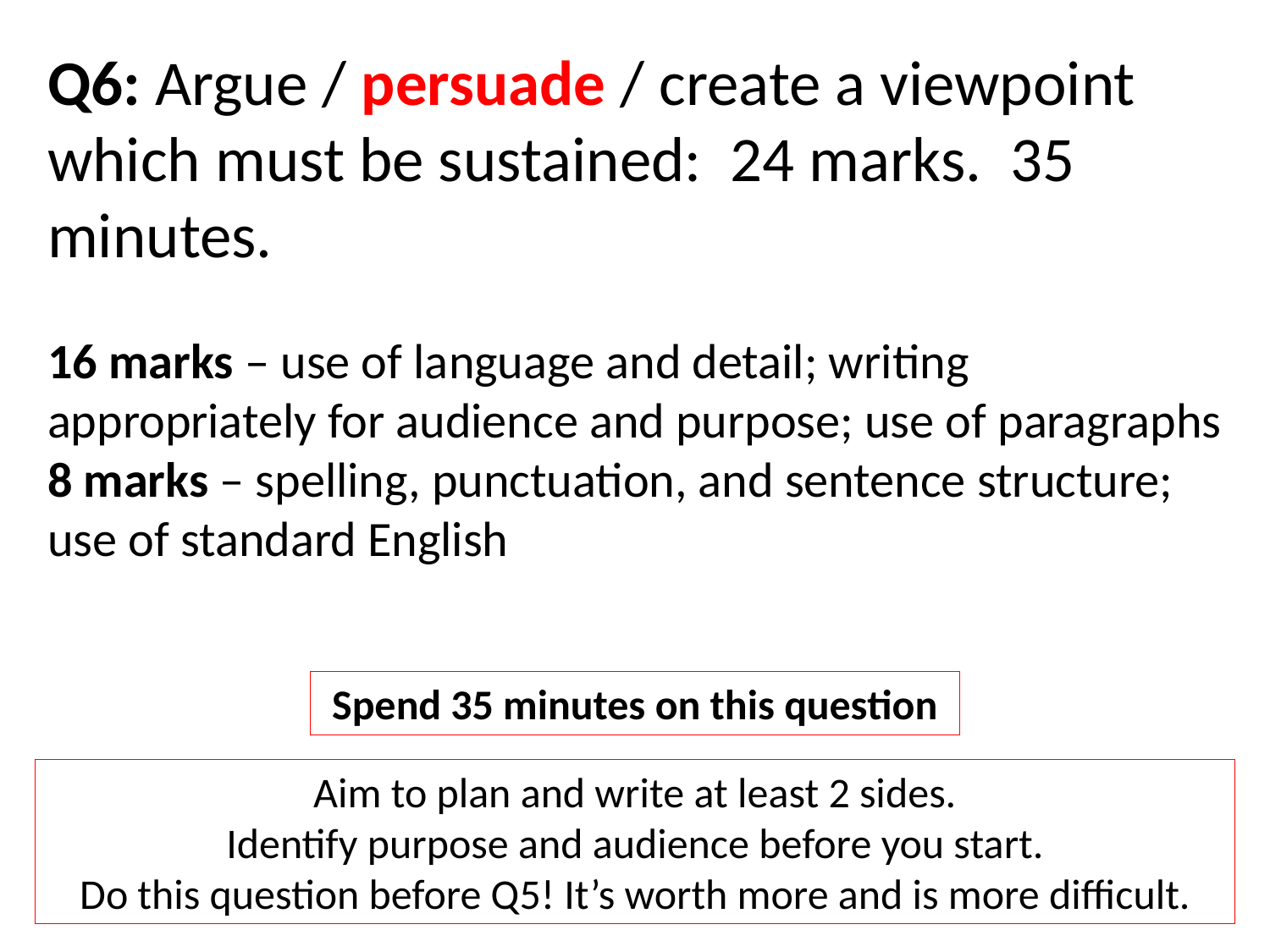

Q6: Argue / persuade / create a viewpoint which must be sustained:  24 marks.  35 minutes.

16 marks – use of language and detail; writing appropriately for audience and purpose; use of paragraphs
8 marks – spelling, punctuation, and sentence structure; use of standard English
Spend 35 minutes on this question
Aim to plan and write at least 2 sides.
Identify purpose and audience before you start.
Do this question before Q5! It’s worth more and is more difficult.